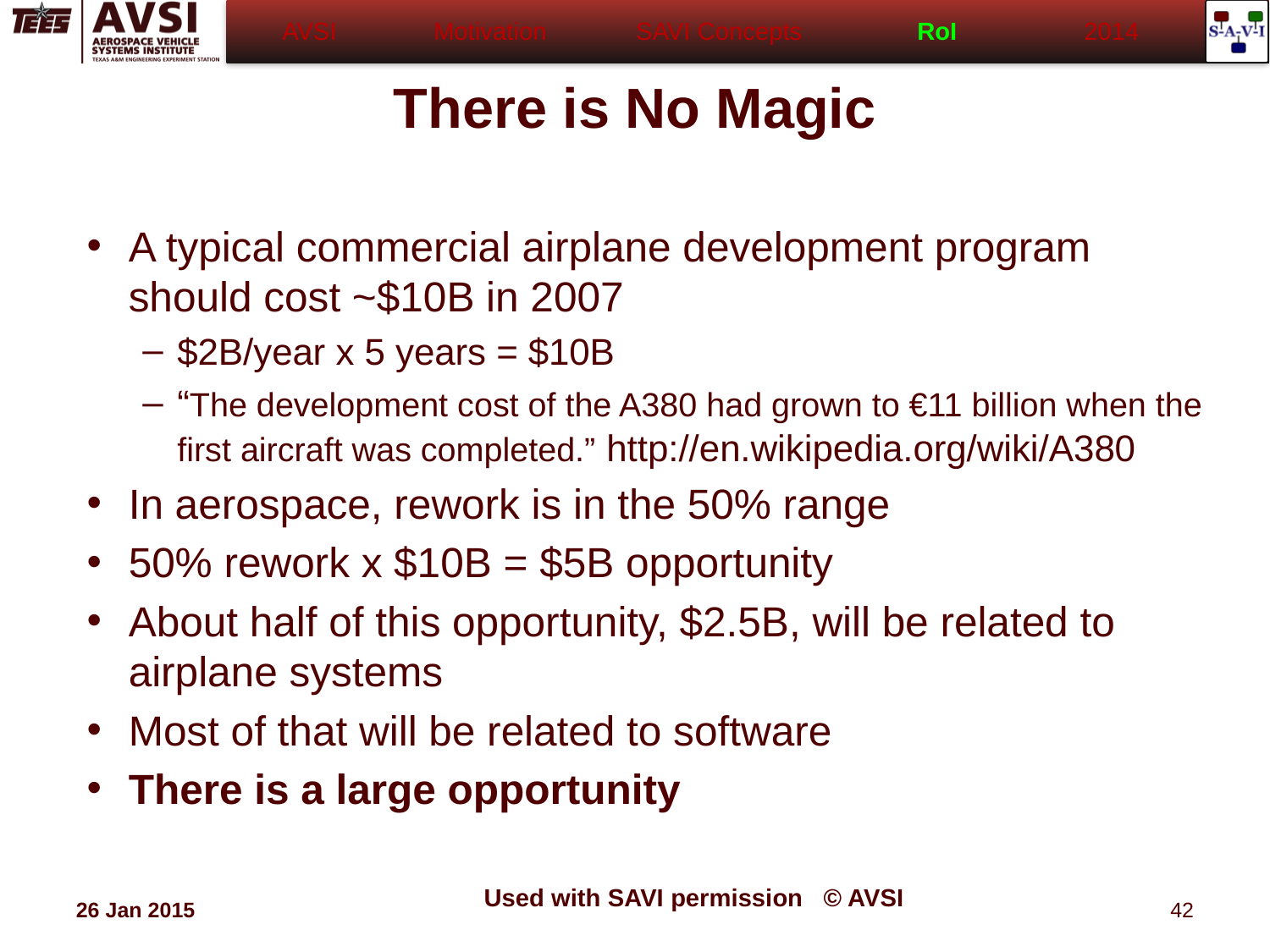

| AVSI | Motivation | SAVI Concepts | RoI | 2014 |
| --- | --- | --- | --- | --- |
There is No Magic
A typical commercial airplane development program should cost ~$10B in 2007
$2B/year x 5 years = $10B
“The development cost of the A380 had grown to €11 billion when the first aircraft was completed.” http://en.wikipedia.org/wiki/A380
In aerospace, rework is in the 50% range
50% rework x $10B = $5B opportunity
About half of this opportunity, $2.5B, will be related to airplane systems
Most of that will be related to software
There is a large opportunity
Used with SAVI permission   © AVSI
26 Jan 2015
42